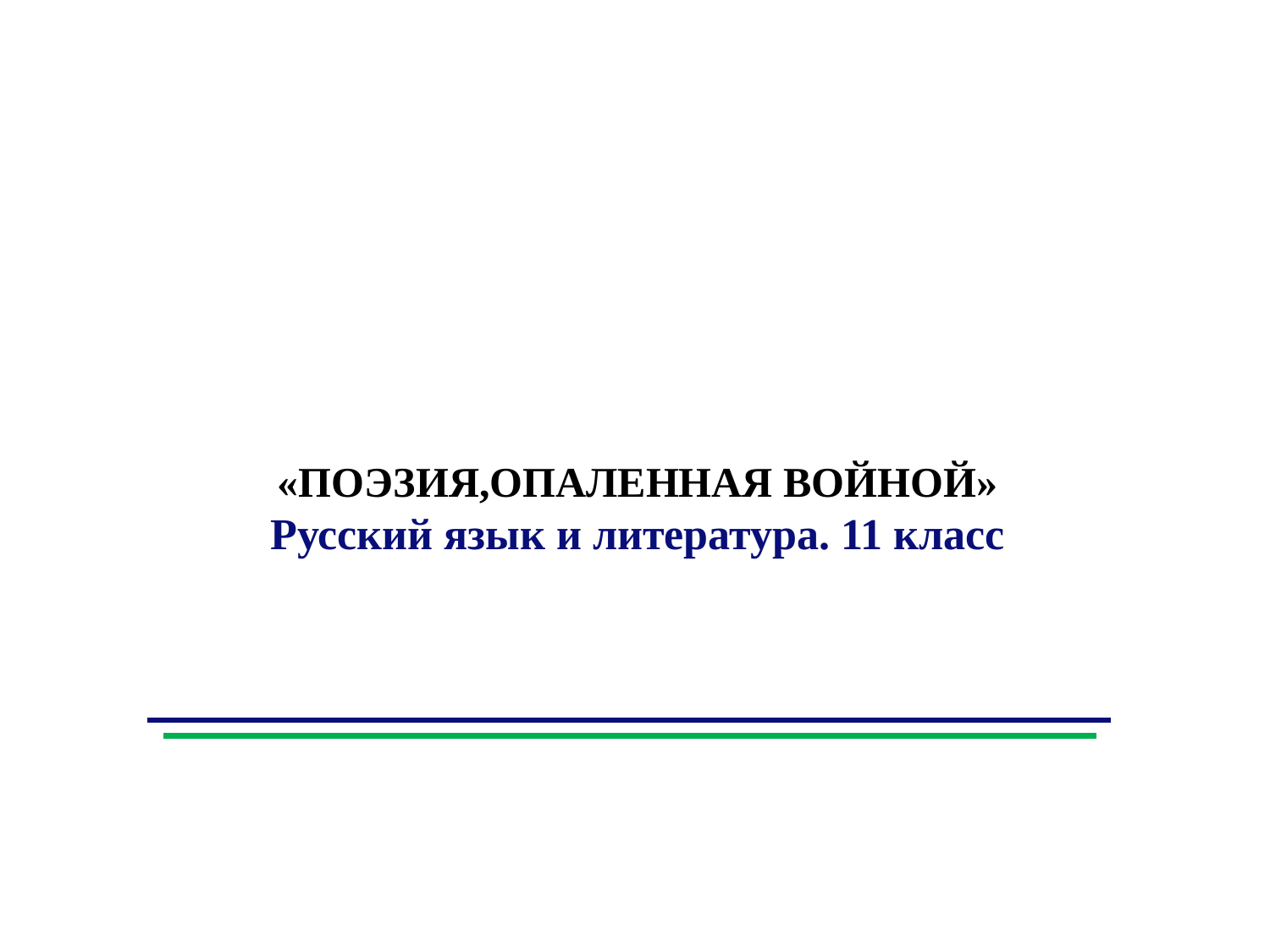

«ПОЭЗИЯ,ОПАЛЕННАЯ ВОЙНОЙ»
Русский язык и литература. 11 класс